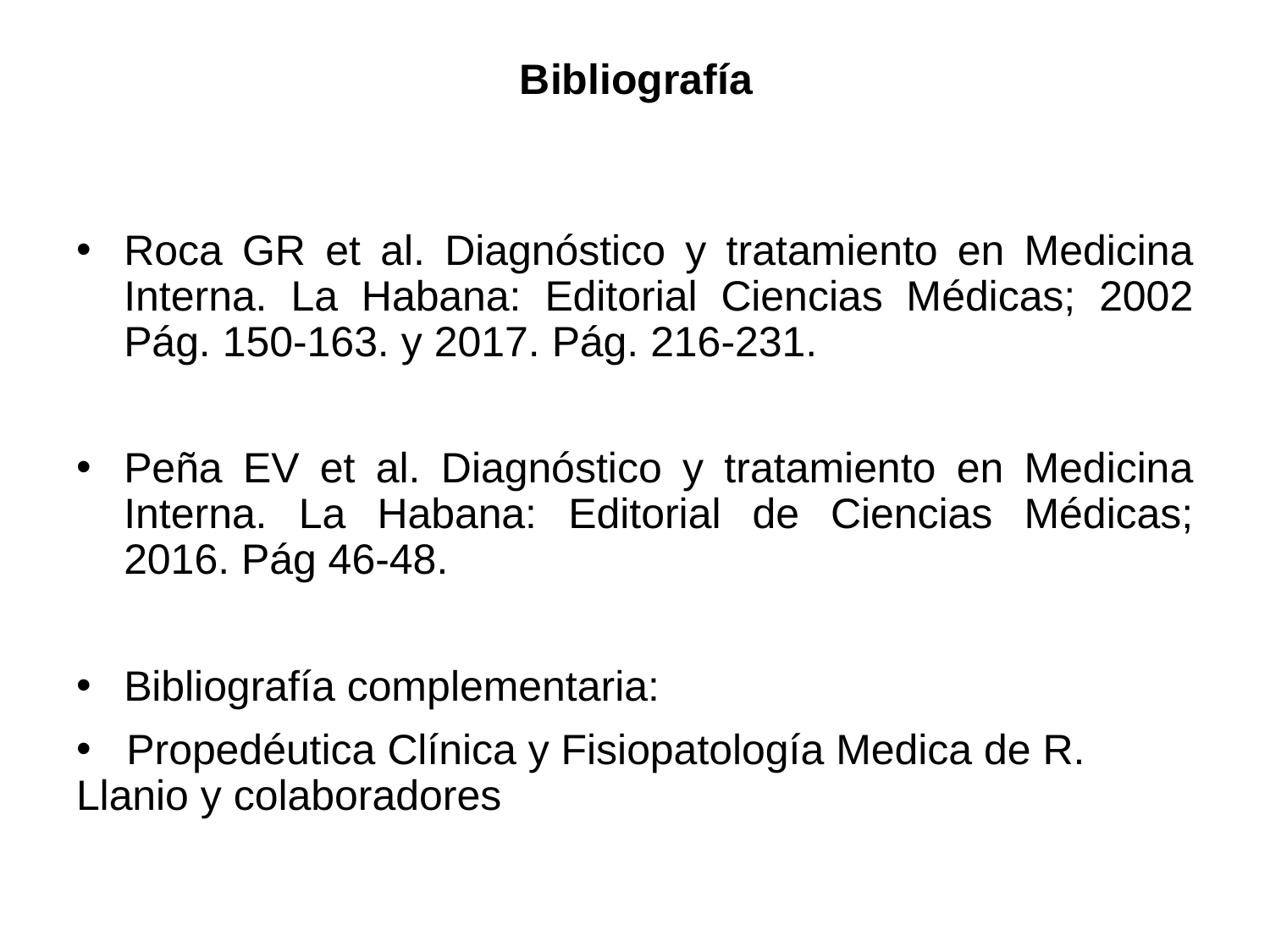

# Bibliografía
Roca GR et al. Diagnóstico y tratamiento en Medicina Interna. La Habana: Editorial Ciencias Médicas; 2002 Pág. 150-163. y 2017. Pág. 216-231.

Peña EV et al. Diagnóstico y tratamiento en Medicina Interna. La Habana: Editorial de Ciencias Médicas; 2016. Pág 46-48.

Bibliografía complementaria:
   Propedéutica Clínica y Fisiopatología Medica de R. Llanio y colaboradores